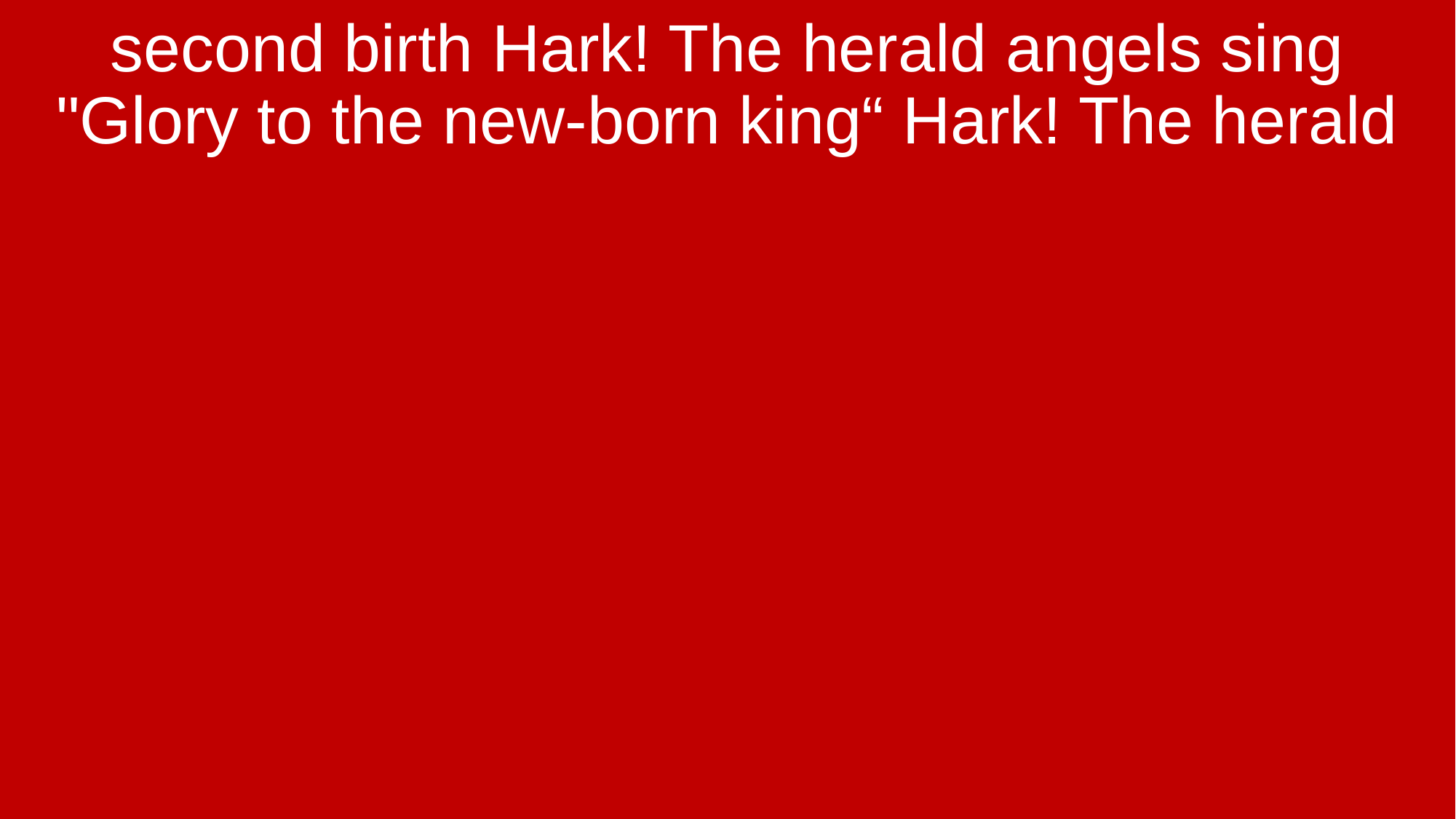

second birth Hark! The herald angels sing "Glory to the new-born king“ Hark! The herald